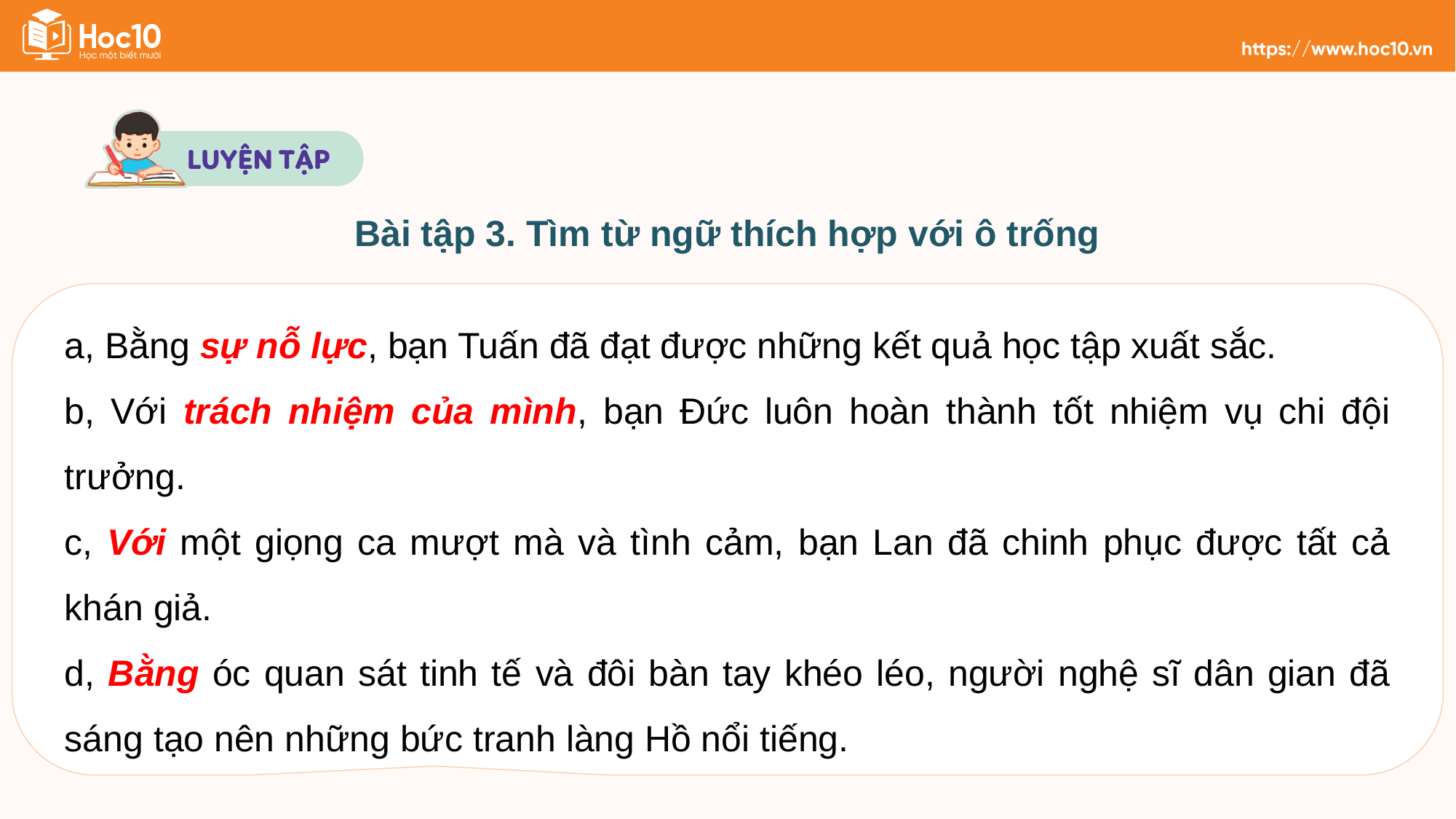

Bài tập 3. Tìm từ ngữ thích hợp với ô trống
a, Bằng sự nỗ lực, bạn Tuấn đã đạt được những kết quả học tập xuất sắc.
b, Với trách nhiệm của mình, bạn Đức luôn hoàn thành tốt nhiệm vụ chi đội trưởng.
c, Với một giọng ca mượt mà và tình cảm, bạn Lan đã chinh phục được tất cả khán giả.
d, Bằng óc quan sát tinh tế và đôi bàn tay khéo léo, người nghệ sĩ dân gian đã sáng tạo nên những bức tranh làng Hồ nổi tiếng.